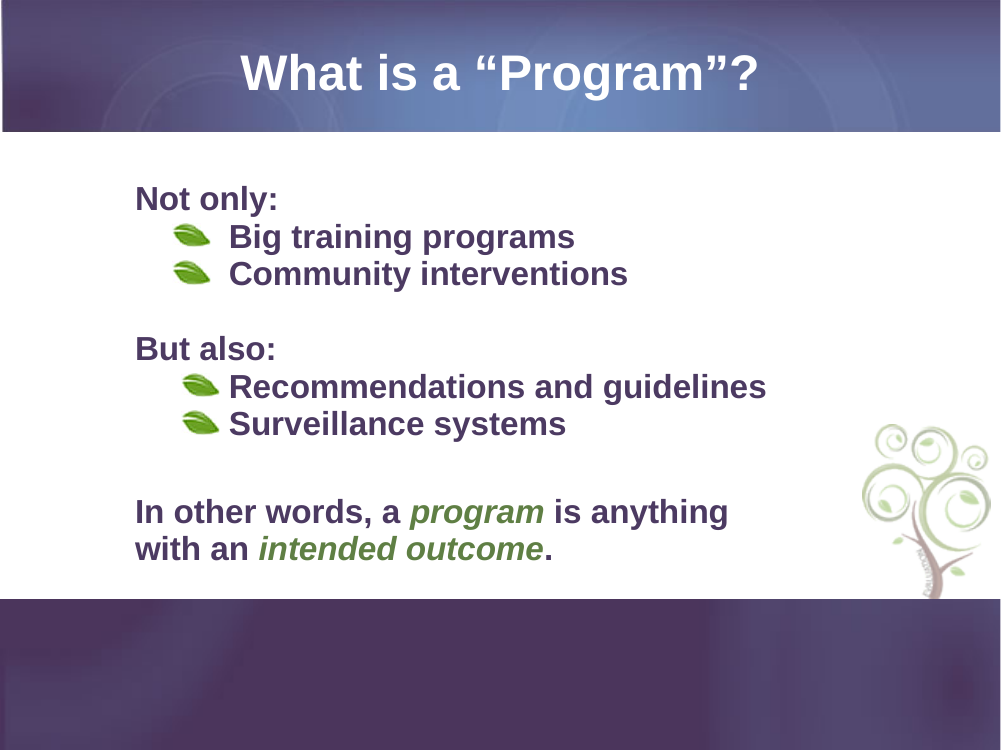

# What is a “Program”?
Not only:
Big training programs
Community interventions

But also:
Recommendations and guidelines
Surveillance systems

In other words, a program is anything with an intended outcome.